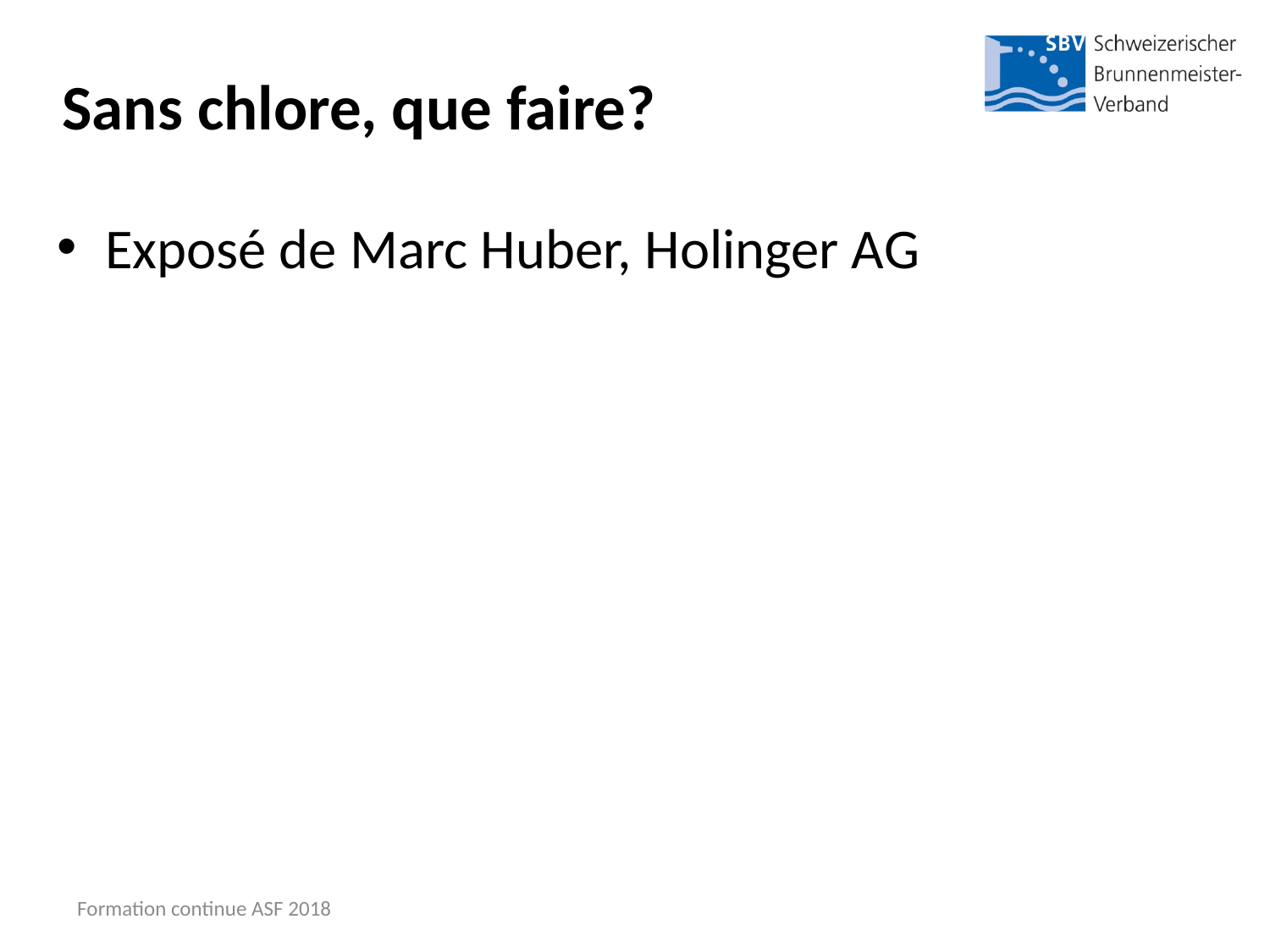

# Sans chlore, que faire?
Exposé de Marc Huber, Holinger AG
Formation continue ASF 2018